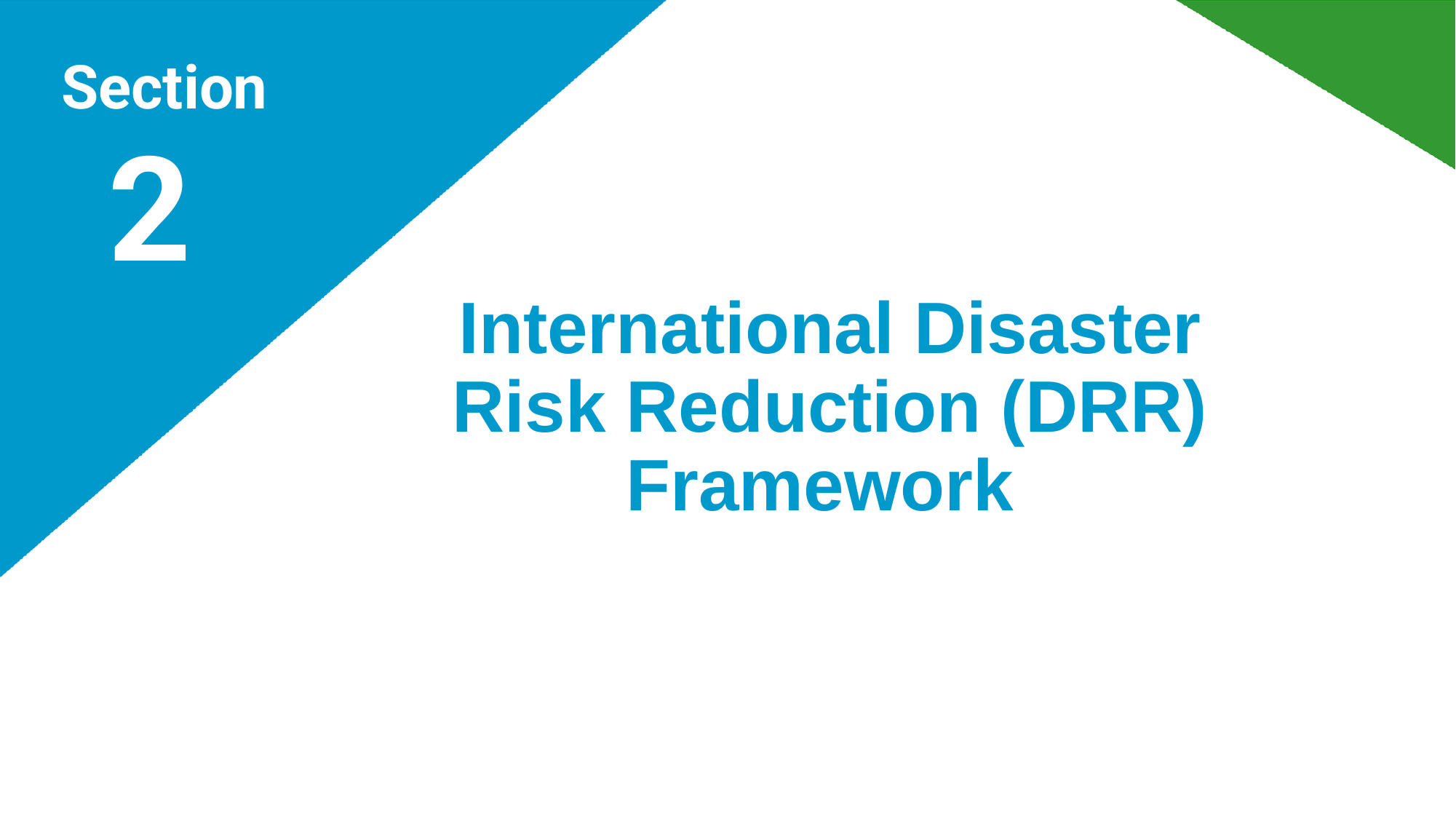

2
# International Disaster Risk Reduction (DRR) Framework